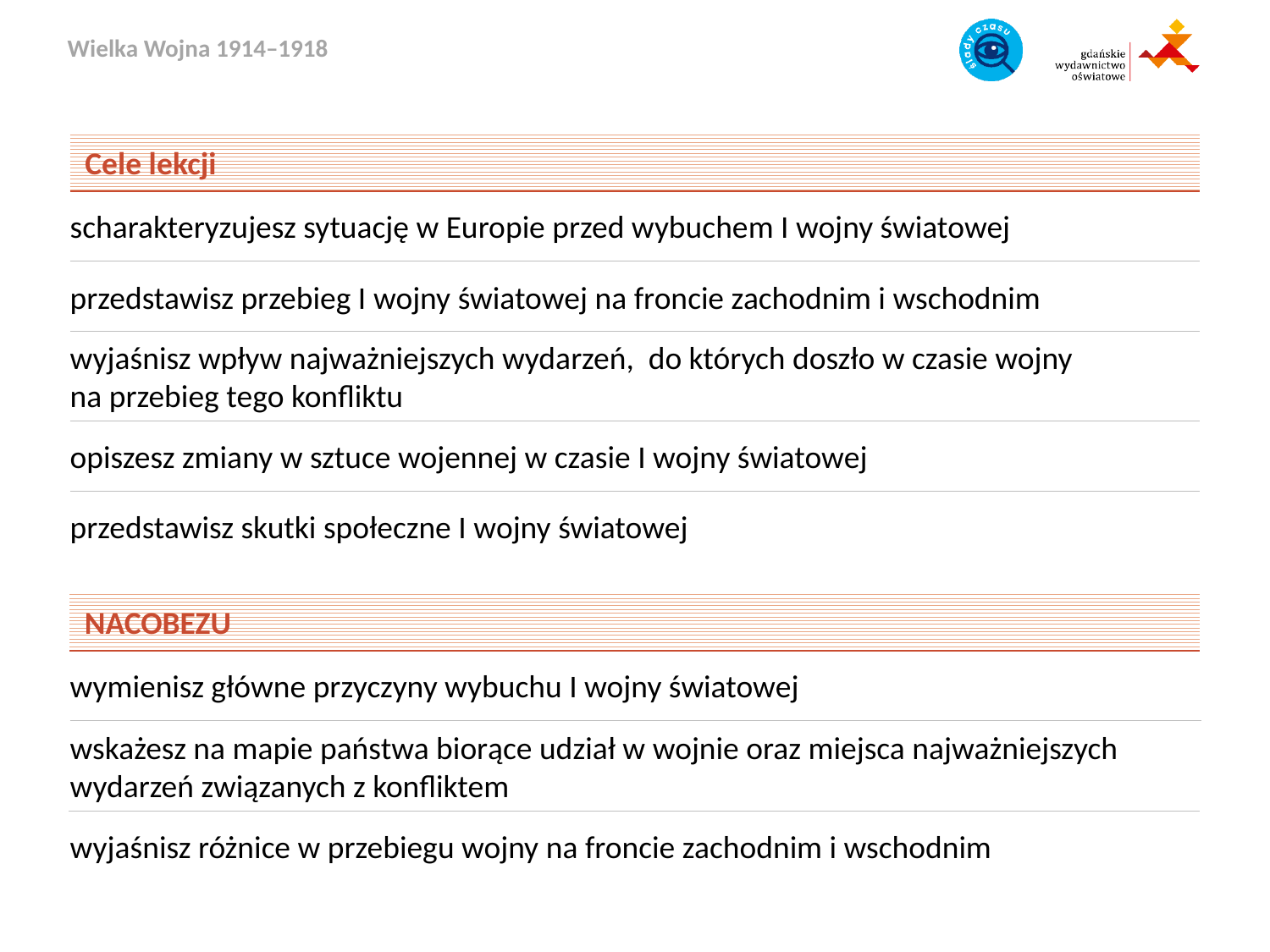

Cele lekcji
scharakteryzujesz sytuację w Europie przed wybuchem I wojny światowej
przedstawisz przebieg I wojny światowej na froncie zachodnim i wschodnim
wyjaśnisz wpływ najważniejszych wydarzeń,  do których doszło w czasie wojny
na przebieg tego konfliktu
opiszesz zmiany w sztuce wojennej w czasie I wojny światowej
przedstawisz skutki społeczne I wojny światowej
NACOBEZU
wymienisz główne przyczyny wybuchu I wojny światowej
wskażesz na mapie państwa biorące udział w wojnie oraz miejsca najważniejszych wydarzeń związanych z konfliktem
wyjaśnisz różnice w przebiegu wojny na froncie zachodnim i wschodnim